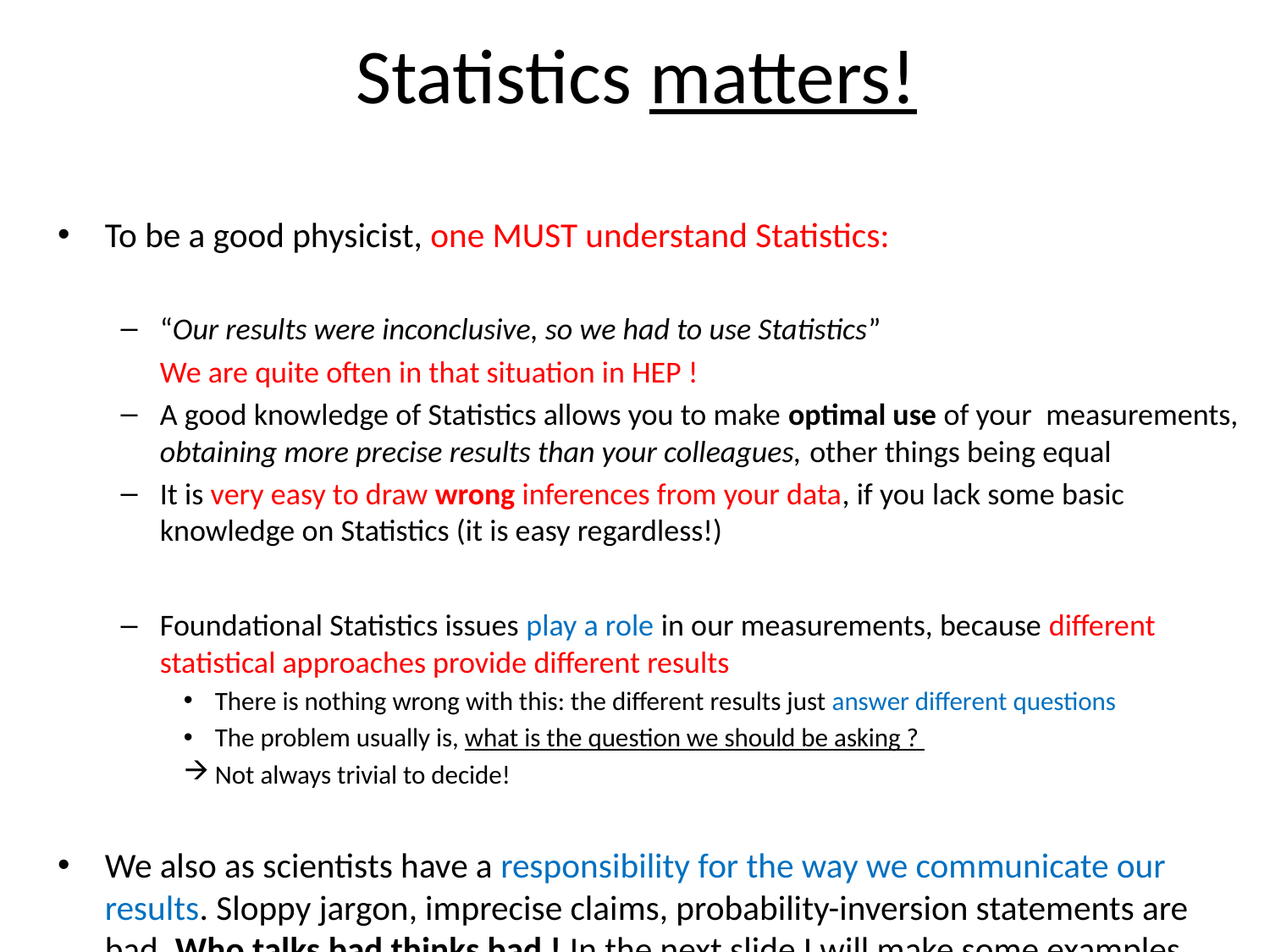

# Statistics matters!
To be a good physicist, one MUST understand Statistics:

“Our results were inconclusive, so we had to use Statistics”
	We are quite often in that situation in HEP !
A good knowledge of Statistics allows you to make optimal use of your  measurements, obtaining more precise results than your colleagues, other things being equal
It is very easy to draw wrong inferences from your data, if you lack some basic knowledge on Statistics (it is easy regardless!)

Foundational Statistics issues play a role in our measurements, because different statistical approaches provide different results
There is nothing wrong with this: the different results just answer different questions
The problem usually is, what is the question we should be asking ?
Not always trivial to decide!

We also as scientists have a responsibility for the way we communicate our results. Sloppy jargon, imprecise claims, probability-inversion statements are bad. Who talks bad thinks bad ! In the next slide I will make some examples.